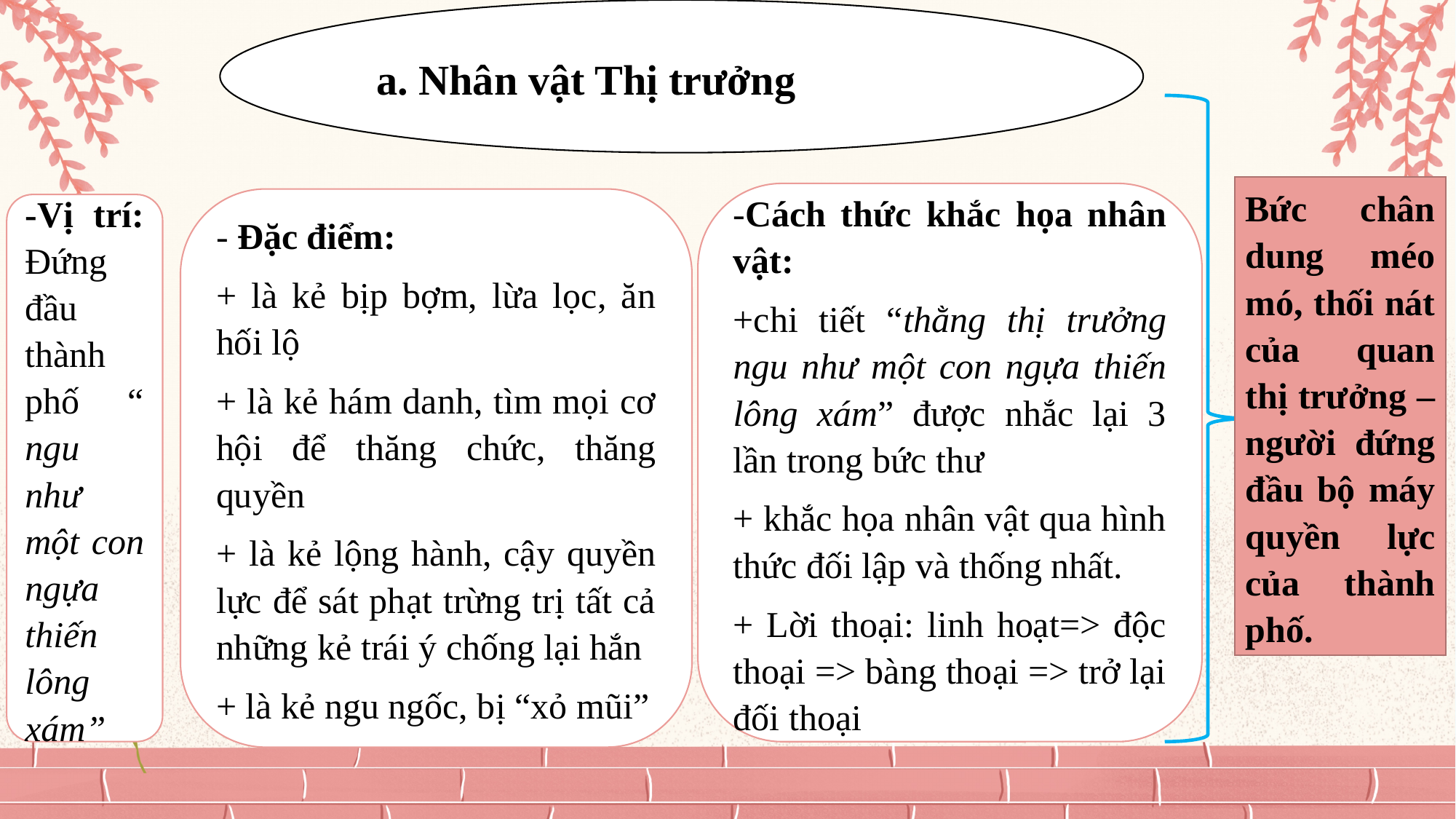

a. Nhân vật Thị trưởng

Bức chân dung méo mó, thối nát của quan thị trưởng – người đứng đầu bộ máy quyền lực của thành phố.
-Cách thức khắc họa nhân vật:
+chi tiết “thằng thị trưởng ngu như một con ngựa thiến lông xám” được nhắc lại 3 lần trong bức thư
+ khắc họa nhân vật qua hình thức đối lập và thống nhất.
+ Lời thoại: linh hoạt=> độc thoại => bàng thoại => trở lại đối thoại
- Đặc điểm:
+ là kẻ bịp bợm, lừa lọc, ăn hối lộ
+ là kẻ hám danh, tìm mọi cơ hội để thăng chức, thăng quyền
+ là kẻ lộng hành, cậy quyền lực để sát phạt trừng trị tất cả những kẻ trái ý chống lại hắn
+ là kẻ ngu ngốc, bị “xỏ mũi”
-Vị trí: Đứng đầu thành phố “ ngu như một con ngựa thiến lông xám”